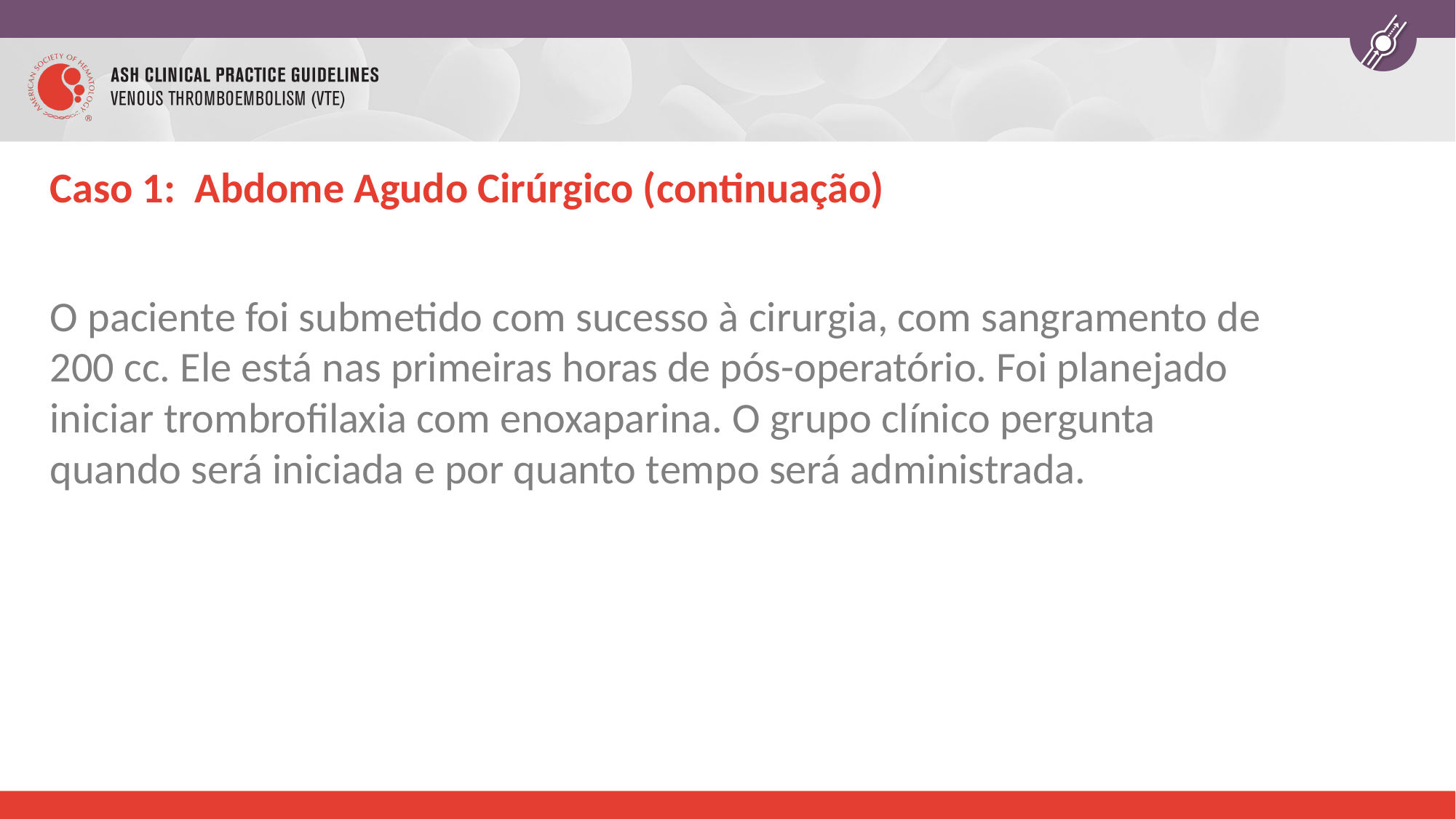

# Caso 1:  Abdome Agudo Cirúrgico (continuação)
O paciente foi submetido com sucesso à cirurgia, com sangramento de 200 cc. Ele está nas primeiras horas de pós-operatório. Foi planejado iniciar trombrofilaxia com enoxaparina. O grupo clínico pergunta quando será iniciada e por quanto tempo será administrada.